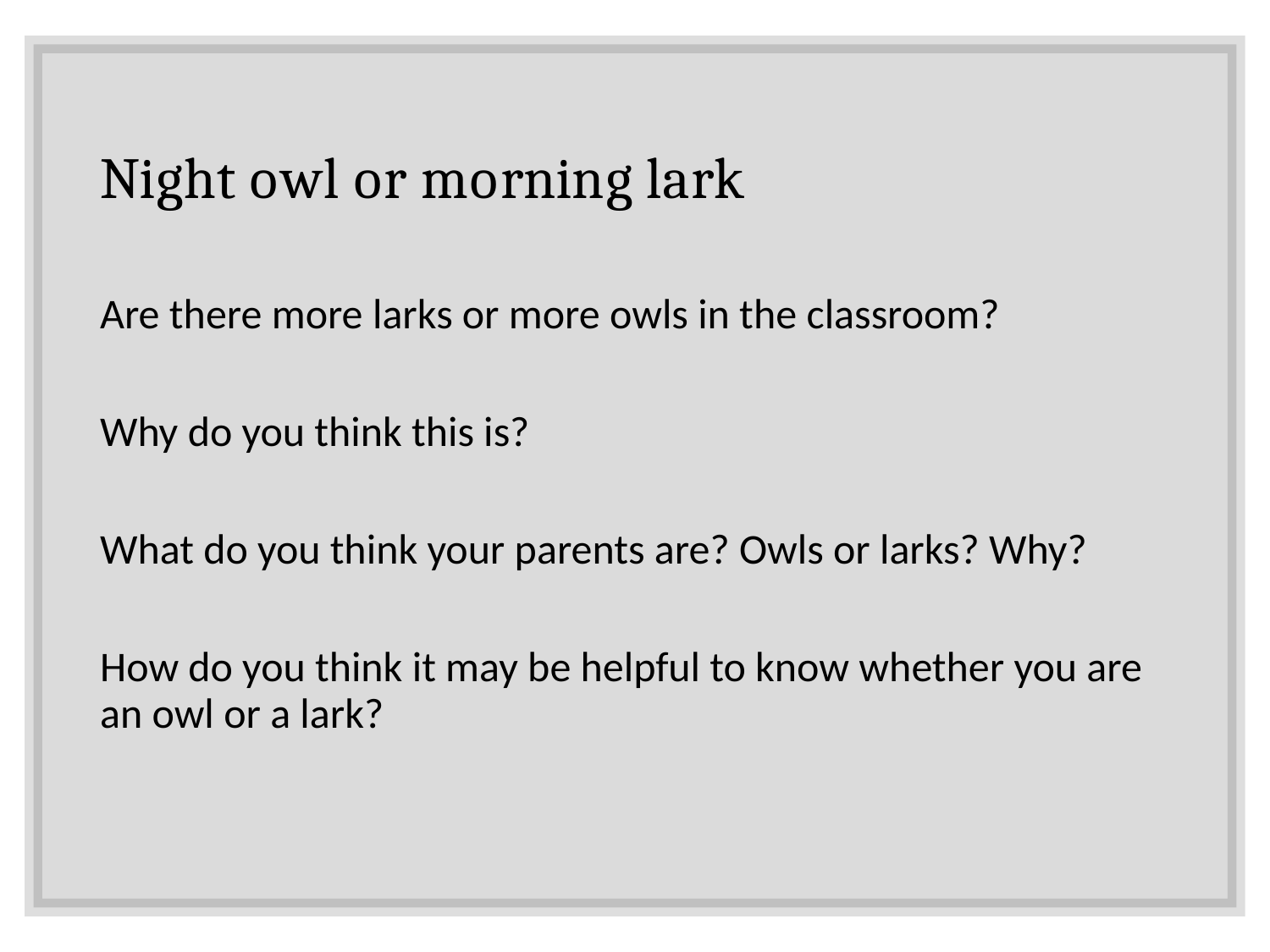

# Night owl or morning lark
Are there more larks or more owls in the classroom?

Why do you think this is?

What do you think your parents are? Owls or larks? Why?

How do you think it may be helpful to know whether you are an owl or a lark?